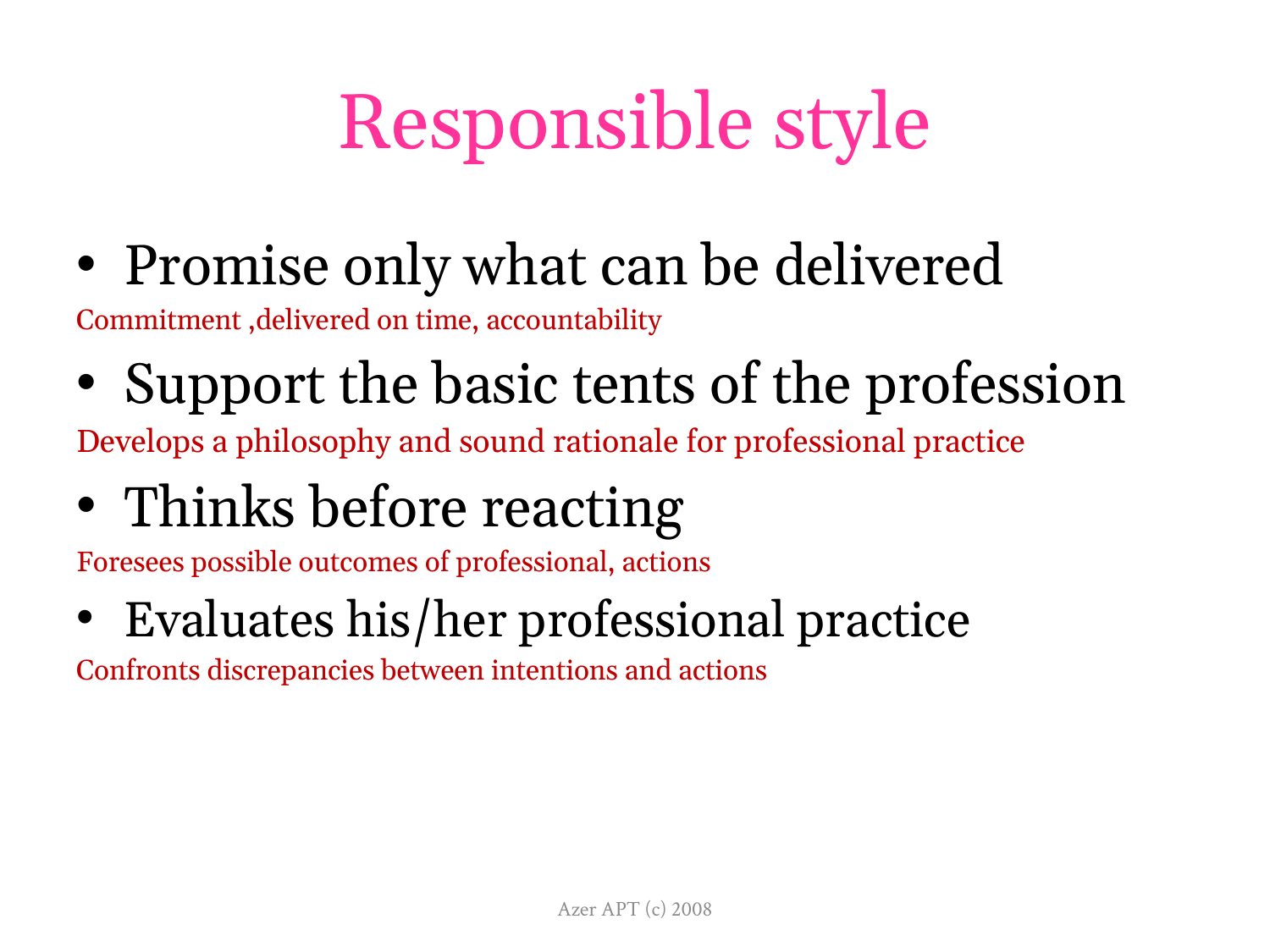

# Responsible style
Promise only what can be delivered
Commitment ,delivered on time, accountability
Support the basic tents of the profession
Develops a philosophy and sound rationale for professional practice
Thinks before reacting
Foresees possible outcomes of professional, actions
Evaluates his/her professional practice
Confronts discrepancies between intentions and actions
Azer APT (c) 2008